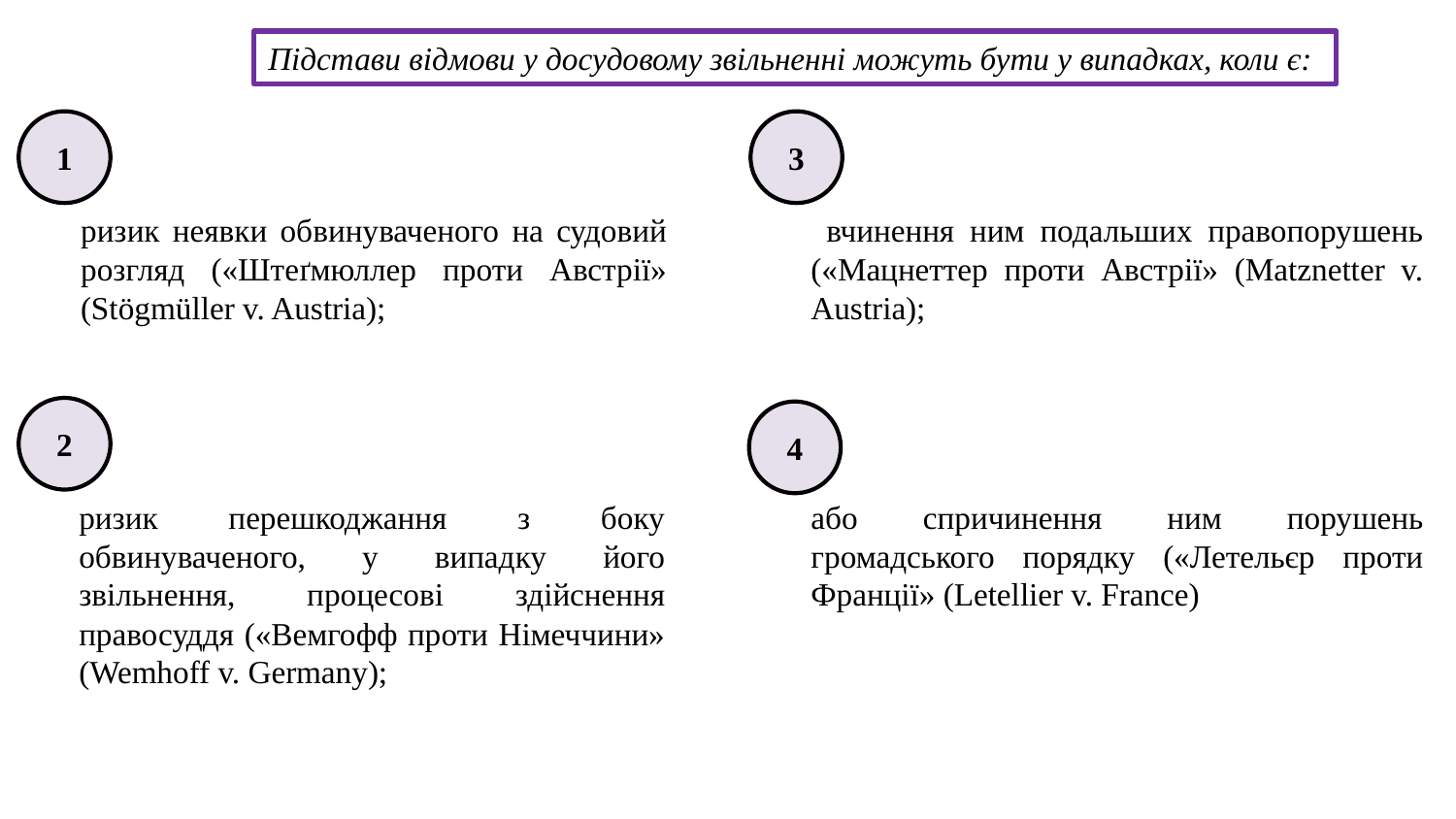

Підстави відмови у досудовому звільненні можуть бути у випадках, коли є:
1
3
 вчинення ним подальших правопорушень («Мацнеттер проти Австрії» (Matznetter v. Austria);
ризик неявки обвинуваченого на судовий розгляд («Штеґмюллер проти Австрії» (Stögmüller v. Austria);
2
4
ризик перешкоджання з боку обвинуваченого, у випадку його звільнення, процесові здійснення правосуддя («Вемгофф проти Німеччини» (Wemhoff v. Germany);
або спричинення ним порушень громадського порядку («Летельєр проти Франції» (Letellier v. France)